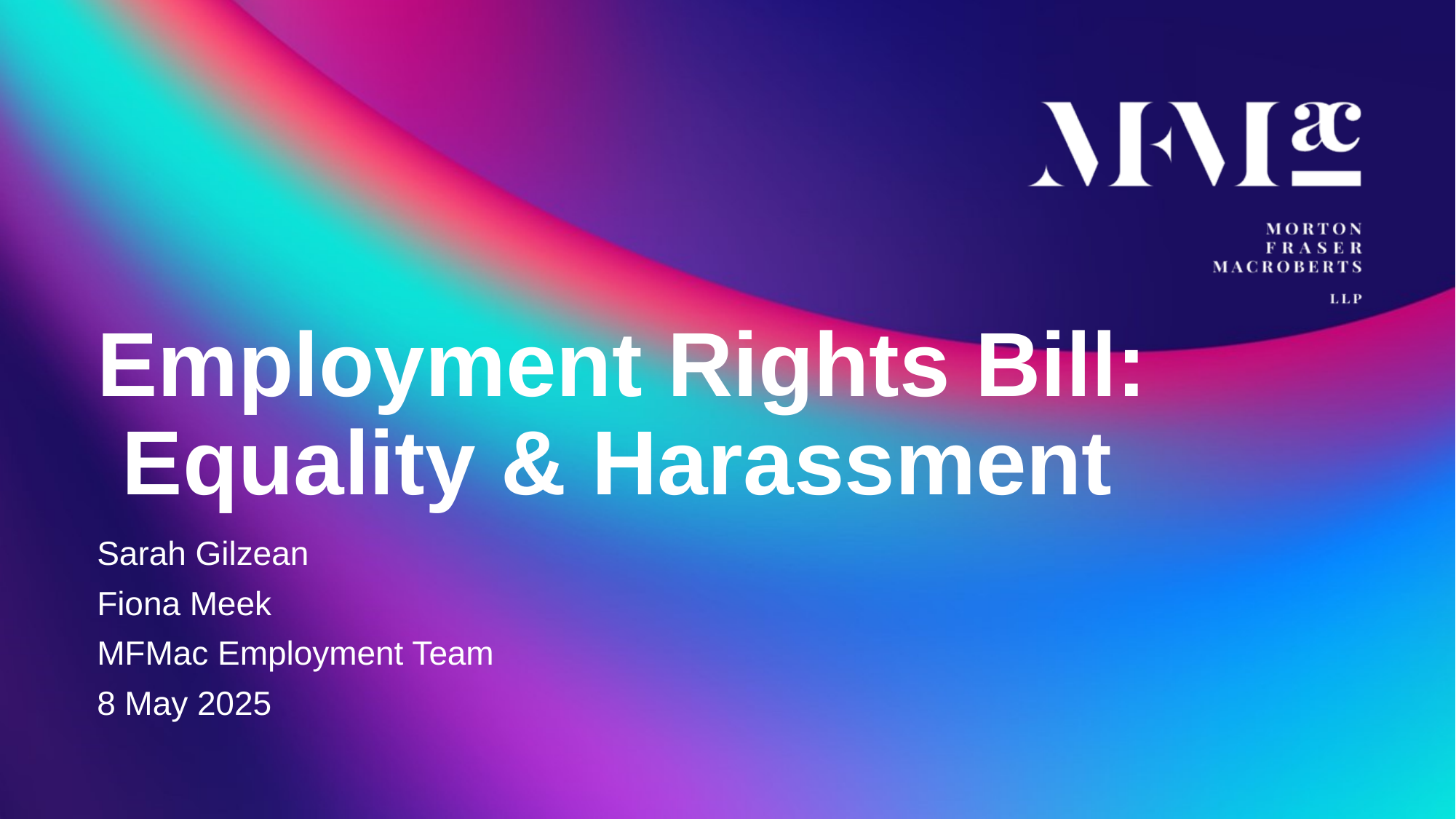

# Employment Rights Bill:  Equality & Harassment
Sarah Gilzean
Fiona Meek
MFMac Employment Team
8 May 2025